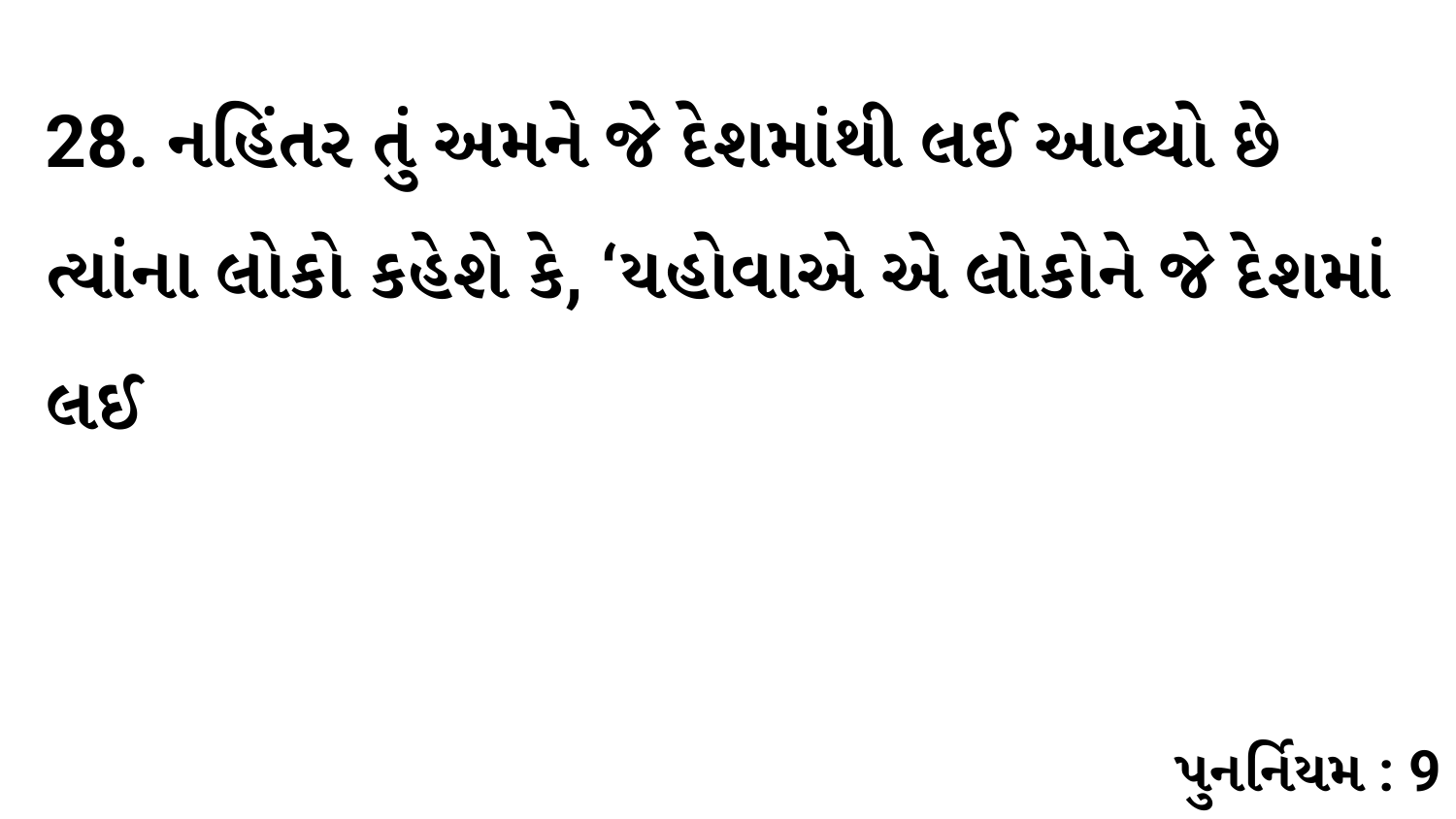

28. નહિંતર તું અમને જે દેશમાંથી લઈ આવ્યો છે ત્યાંના લોકો કહેશે કે, ‘યહોવાએ એ લોકોને જે દેશમાં લઈ
પુનર્નિયમ : 9